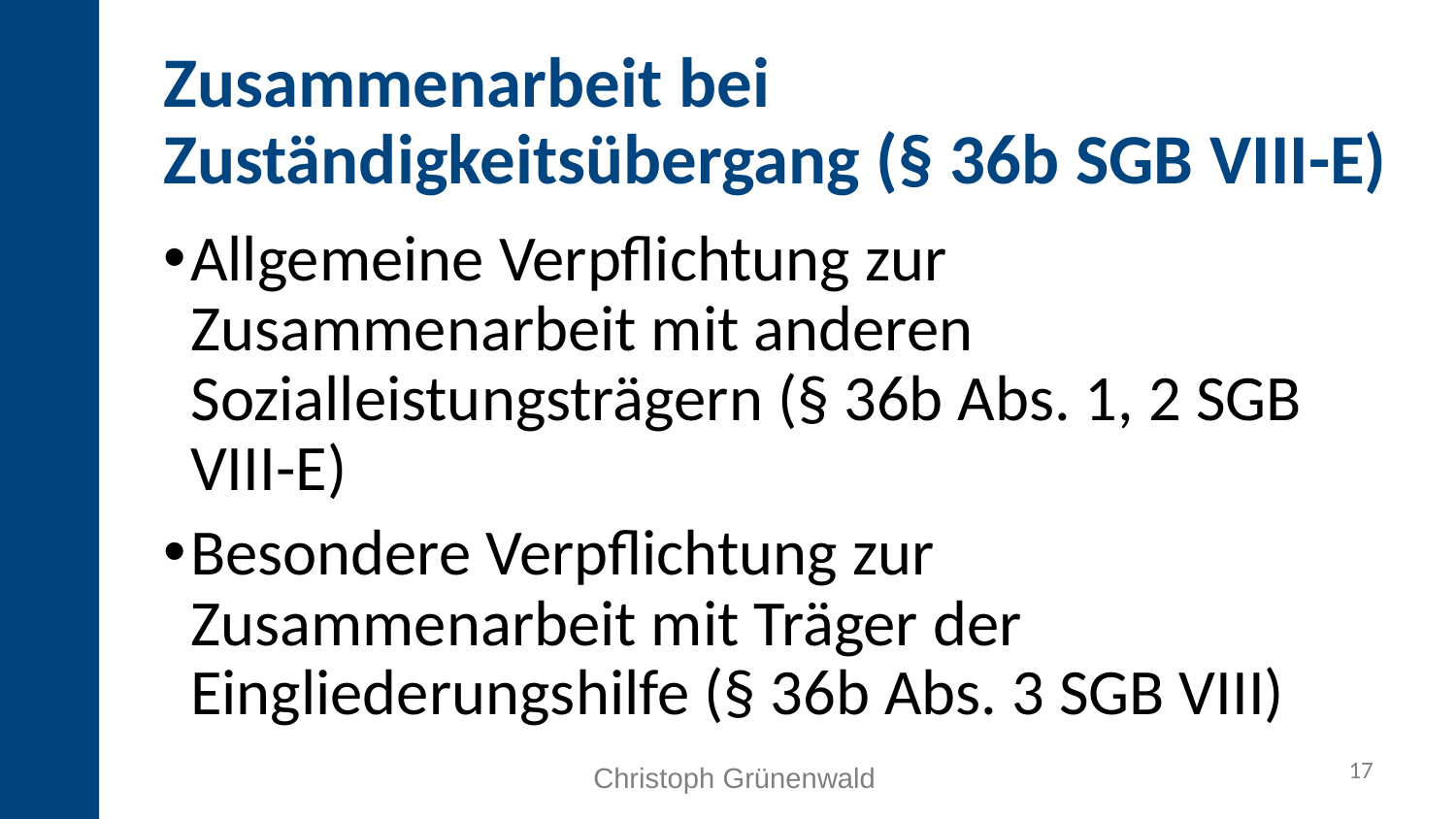

Zusammenarbeit bei Zuständigkeitsübergang (§ 36b SGB VIII-E)
Allgemeine Verpflichtung zur Zusammenarbeit mit anderen Sozialleistungsträgern (§ 36b Abs. 1, 2 SGB VIII-E)
Besondere Verpflichtung zur Zusammenarbeit mit Träger der Eingliederungshilfe (§ 36b Abs. 3 SGB VIII)
17